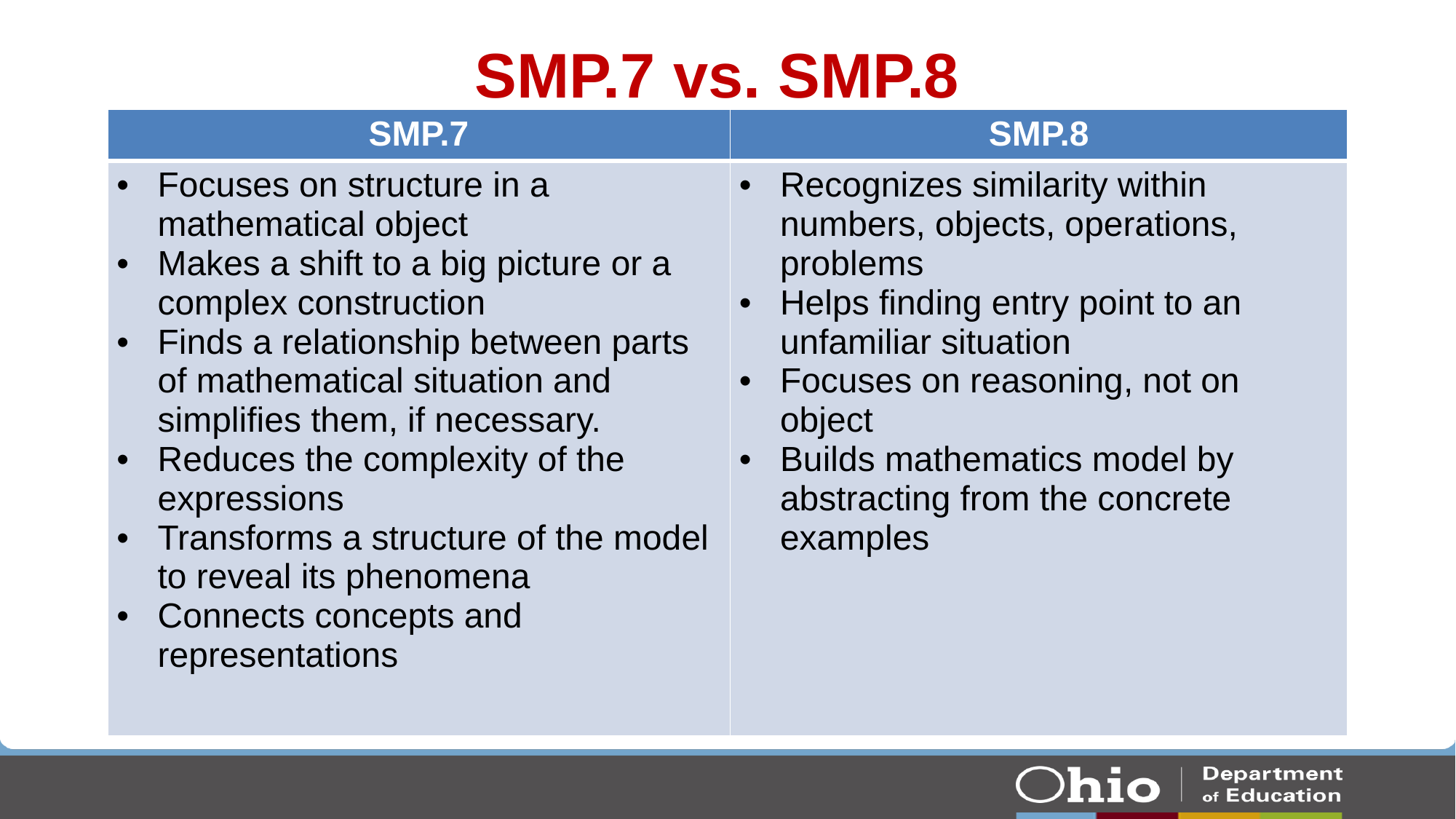

# SMP.7 vs. SMP.8
| SMP.7 | SMP.8 |
| --- | --- |
| Focuses on structure in a mathematical object Makes a shift to a big picture or a complex construction Finds a relationship between parts of mathematical situation and simplifies them, if necessary. Reduces the complexity of the expressions Transforms a structure of the model to reveal its phenomena Connects concepts and representations | Recognizes similarity within numbers, objects, operations, problems Helps finding entry point to an unfamiliar situation Focuses on reasoning, not on object Builds mathematics model by abstracting from the concrete examples |